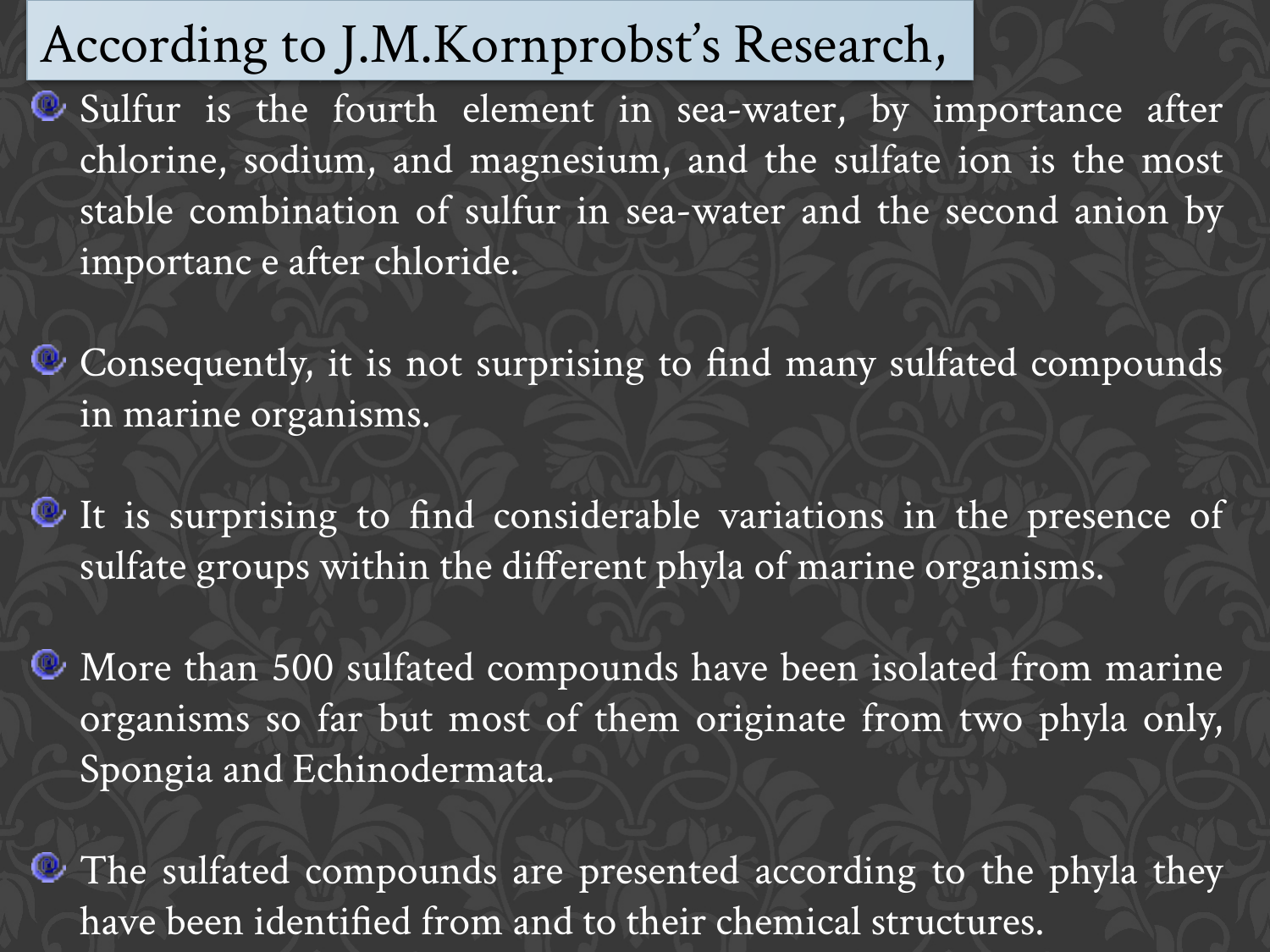

According to J.M.Kornprobst’s Research,
Sulfur is the fourth element in sea-water, by importance after chlorine, sodium, and magnesium, and the sulfate ion is the most stable combination of sulfur in sea-water and the second anion by importanc e after chloride.

Consequently, it is not surprising to find many sulfated compounds in marine organisms.

It is surprising to find considerable variations in the presence of sulfate groups within the different phyla of marine organisms.

More than 500 sulfated compounds have been isolated from marine organisms so far but most of them originate from two phyla only, Spongia and Echinodermata.

The sulfated compounds are presented according to the phyla they have been identified from and to their chemical structures.